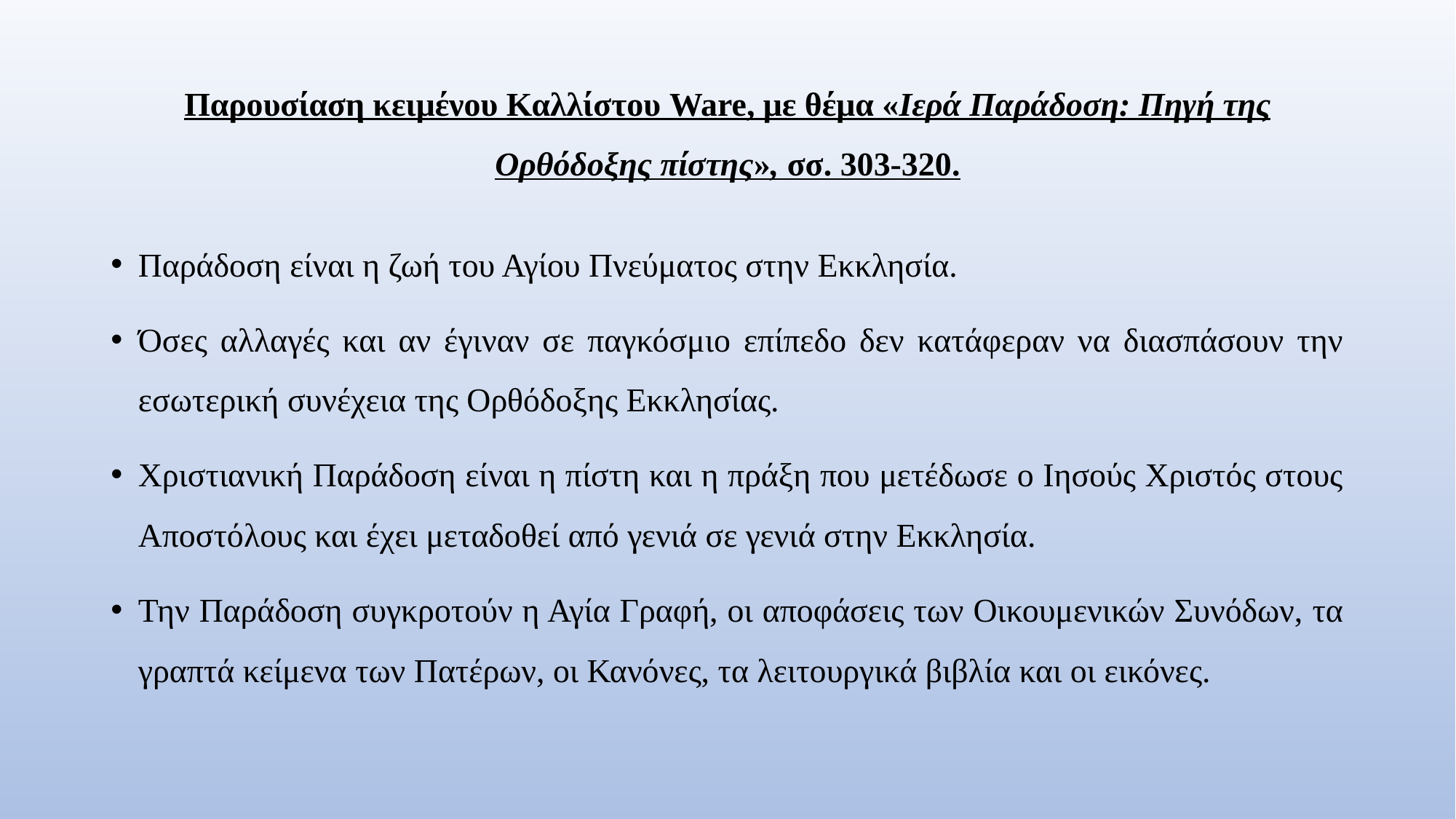

# Παρουσίαση κειμένου Καλλίστου Ware, με θέμα «Ιερά Παράδοση: Πηγή της Ορθόδοξης πίστης», σσ. 303-320.
Παράδοση είναι η ζωή του Αγίου Πνεύματος στην Εκκλησία.
Όσες αλλαγές και αν έγιναν σε παγκόσμιο επίπεδο δεν κατάφεραν να διασπάσουν την εσωτερική συνέχεια της Ορθόδοξης Εκκλησίας.
Χριστιανική Παράδοση είναι η πίστη και η πράξη που μετέδωσε ο Ιησούς Χριστός στους Αποστόλους και έχει μεταδοθεί από γενιά σε γενιά στην Εκκλησία.
Την Παράδοση συγκροτούν η Αγία Γραφή, οι αποφάσεις των Οικουμενικών Συνόδων, τα γραπτά κείμενα των Πατέρων, οι Κανόνες, τα λειτουργικά βιβλία και οι εικόνες.